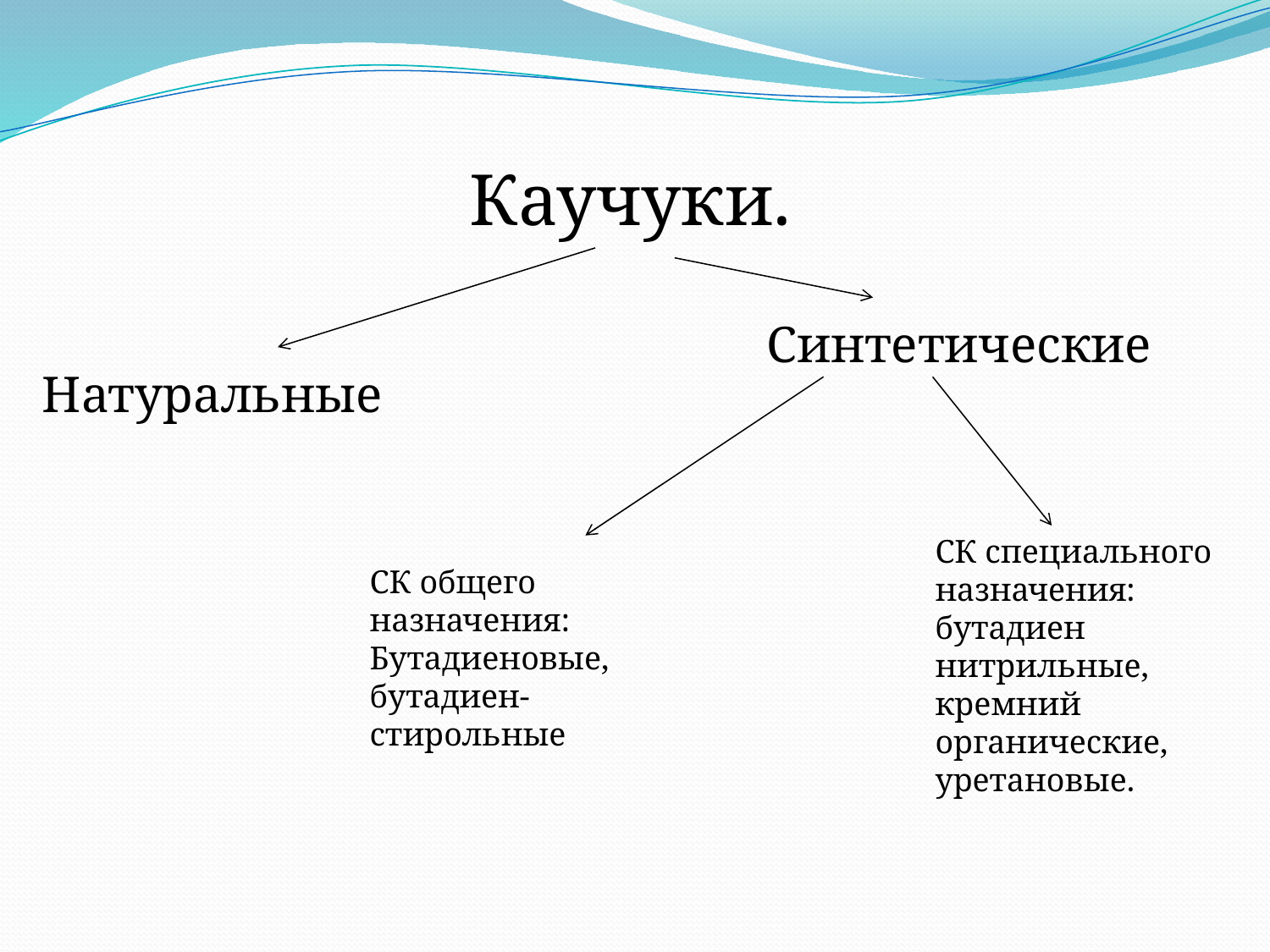

Каучуки.
Синтетические
Натуральные
СК специального назначения:
бутадиен нитрильные,
кремний органические, уретановые.
СК общего назначения:
Бутадиеновые, бутадиен-стирольные